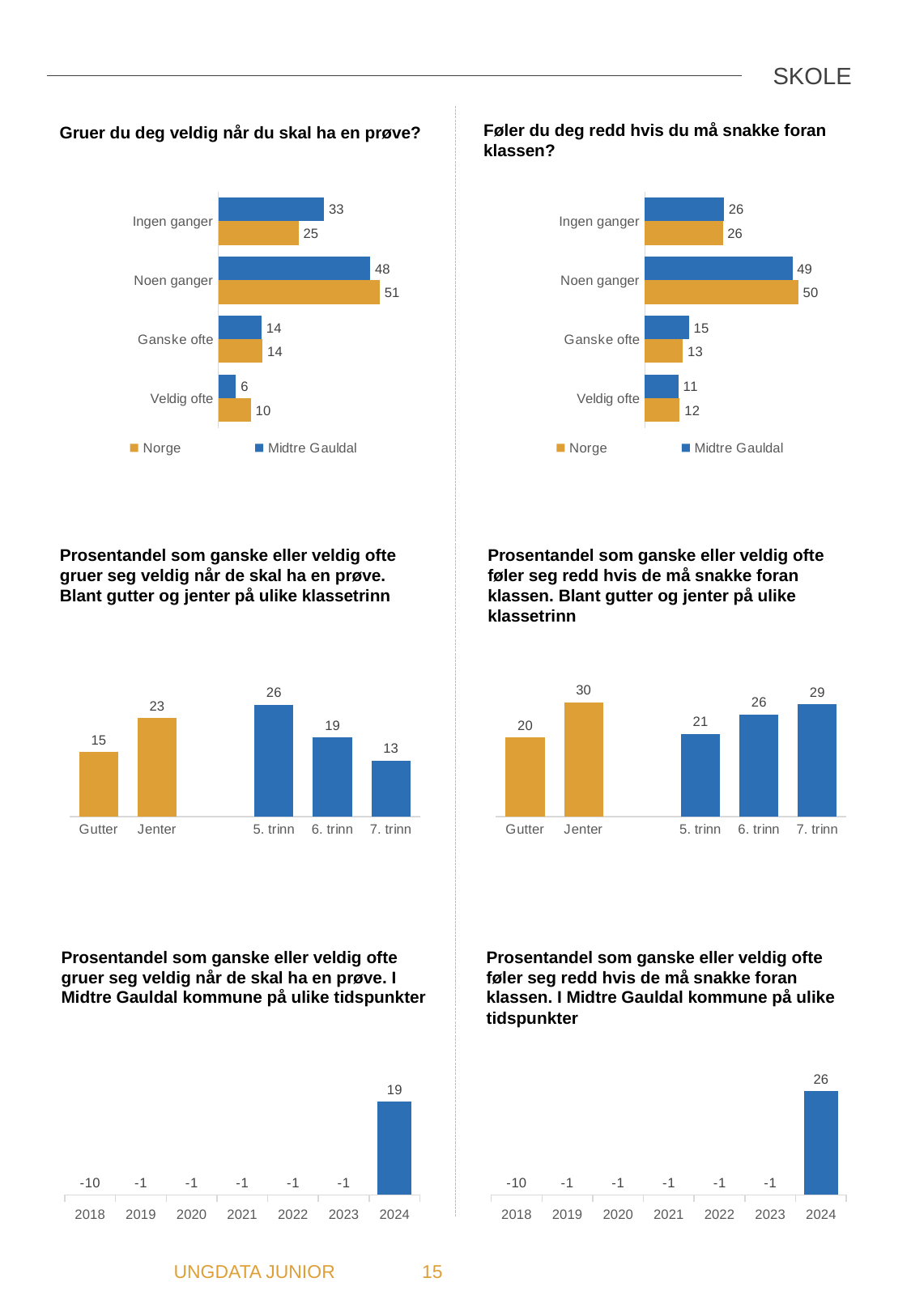

SKOLE
Føler du deg redd hvis du må snakke foran klassen?
Gruer du deg veldig når du skal ha en prøve?

### Chart

| Category | Midtre Gauldal | Norge |
|---|---|---|
| Ingen ganger | 33.2 | 25.2 |
| Noen ganger | 47.699999999999996 | 50.7 |
| Ganske ofte | 13.600000000000001 | 13.900000000000002 |
| Veldig ofte | 5.5 | 10.2 |

### Chart

| Category | Midtre Gauldal | Norge |
|---|---|---|
| Ingen ganger | 26.0 | 25.6 |
| Noen ganger | 48.5 | 50.4 |
| Ganske ofte | 14.499999999999998 | 12.5 |
| Veldig ofte | 11.0 | 11.5 |
Prosentandel som ganske eller veldig ofte gruer seg veldig når de skal ha en prøve. Blant gutter og jenter på ulike klassetrinn
Prosentandel som ganske eller veldig ofte føler seg redd hvis de må snakke foran klassen. Blant gutter og jenter på ulike klassetrinn

### Chart

| Category |  |
|---|---|
| Gutter | 15.1 |
| Jenter | 23.0 |
|  | None |
| 5. trinn | 26.200000000000003 |
| 6. trinn | 18.5 |
| 7. trinn | 13.100000000000001 |

### Chart

| Category |  |
|---|---|
| Gutter | 20.4 |
| Jenter | 29.500000000000004 |
|  | None |
| 5. trinn | 21.3 |
| 6. trinn | 26.3 |
| 7. trinn | 29.000000000000004 |
Prosentandel som ganske eller veldig ofte gruer seg veldig når de skal ha en prøve. I Midtre Gauldal kommune på ulike tidspunkter
Prosentandel som ganske eller veldig ofte føler seg redd hvis de må snakke foran klassen. I Midtre Gauldal kommune på ulike tidspunkter

### Chart

| Category | Prosentandel som ofte gruer seg veldig når de skal ha prøve |
|---|---|
| 2018 | -10.0 |
| 2019 | -1.0 |
| 2020 | -1.0 |
| 2021 | -1.0 |
| 2022 | -1.0 |
| 2023 | -1.0 |
| 2024 | 19.1 |

### Chart

| Category | Prosentandel som ofte føler seg redd hvis de må snakke foran klasse |
|---|---|
| 2018 | -10.0 |
| 2019 | -1.0 |
| 2020 | -1.0 |
| 2021 | -1.0 |
| 2022 | -1.0 |
| 2023 | -1.0 |
| 2024 | 25.5 |
	UNGDATA JUNIOR	 15